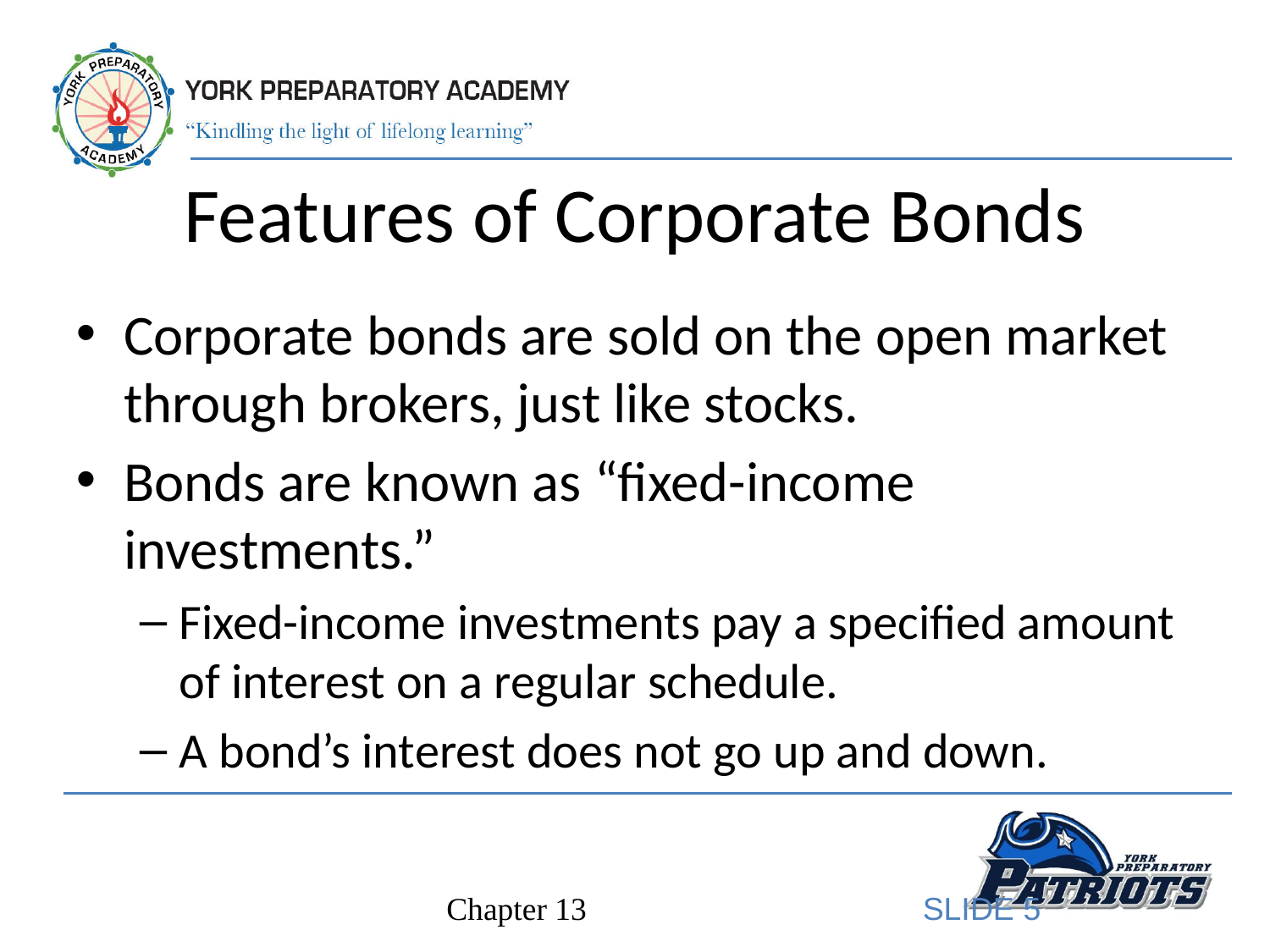

# Features of Corporate Bonds
Corporate bonds are sold on the open market through brokers, just like stocks.
Bonds are known as “fixed-income investments.”
Fixed-income investments pay a specified amount of interest on a regular schedule.
A bond’s interest does not go up and down.
SLIDE 5
Chapter 13